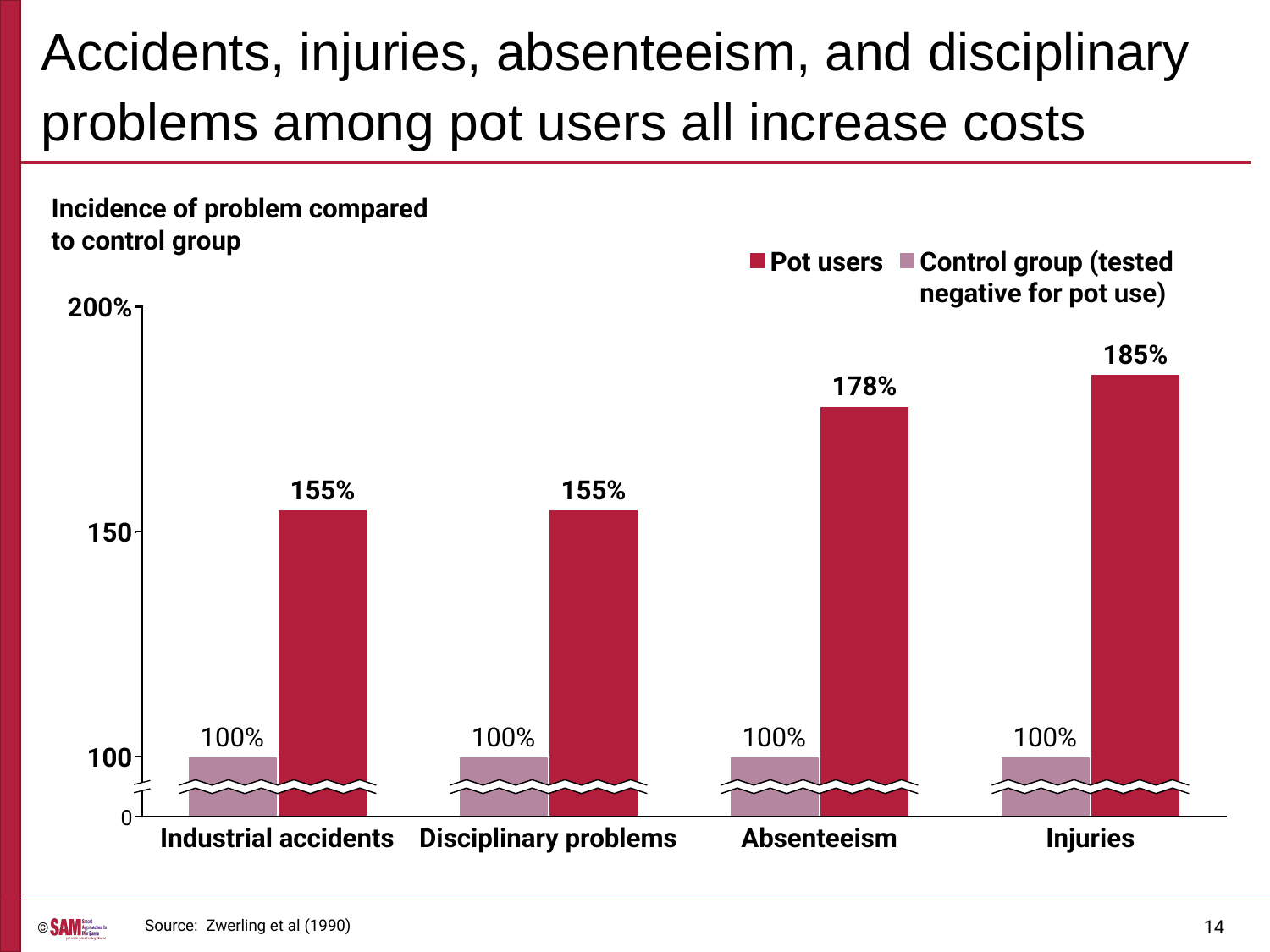

# Accidents, injuries, absenteeism, and disciplinary problems among pot users all increase costs

Source:  Zwerling et al (1990)